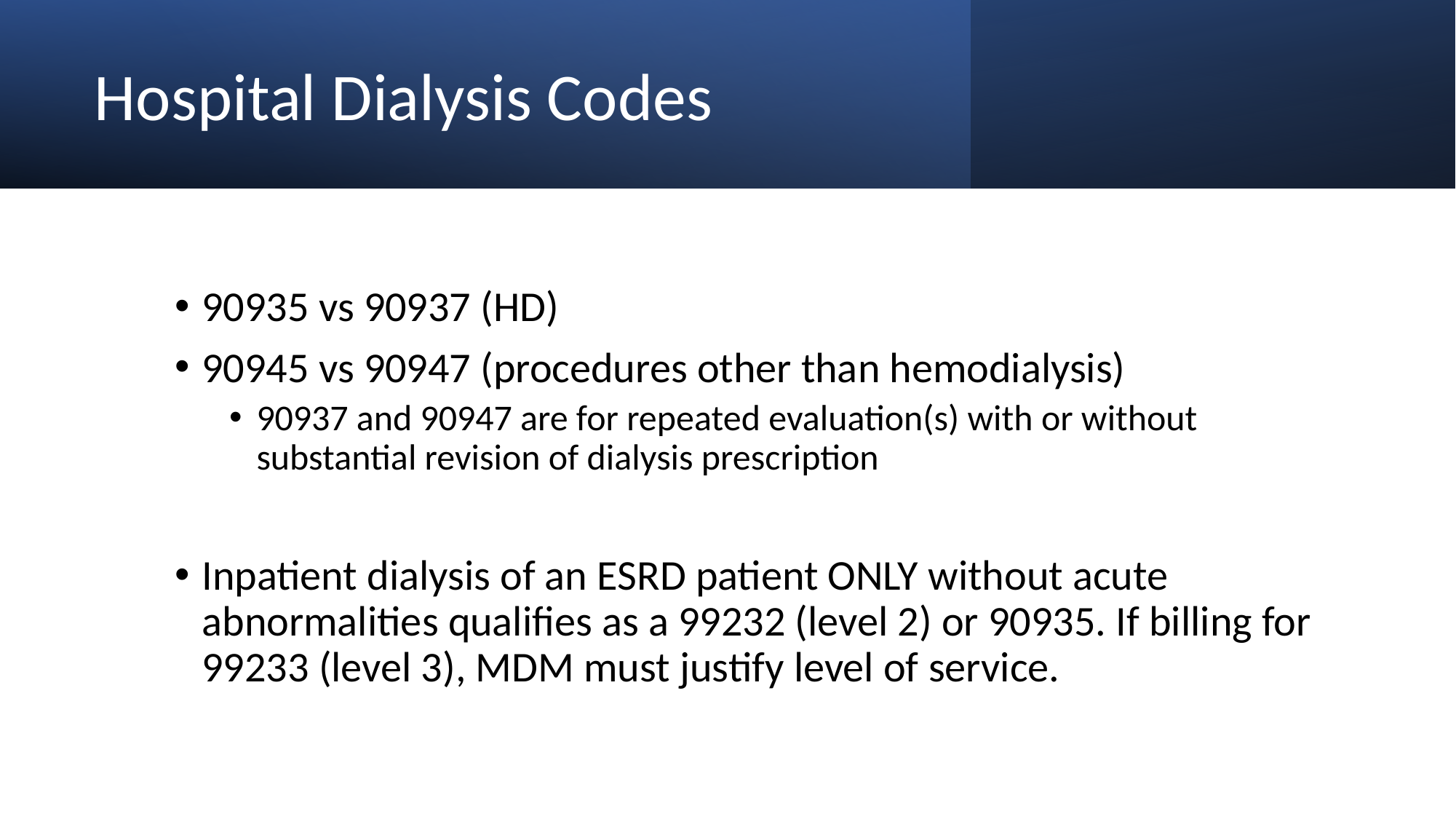

Hospital Dialysis Codes
90935 vs 90937 (HD)
90945 vs 90947 (procedures other than hemodialysis)
90937 and 90947 are for repeated evaluation(s) with or without substantial revision of dialysis prescription

Inpatient dialysis of an ESRD patient ONLY without acute abnormalities qualifies as a 99232 (level 2) or 90935. If billing for 99233 (level 3), MDM must justify level of service.